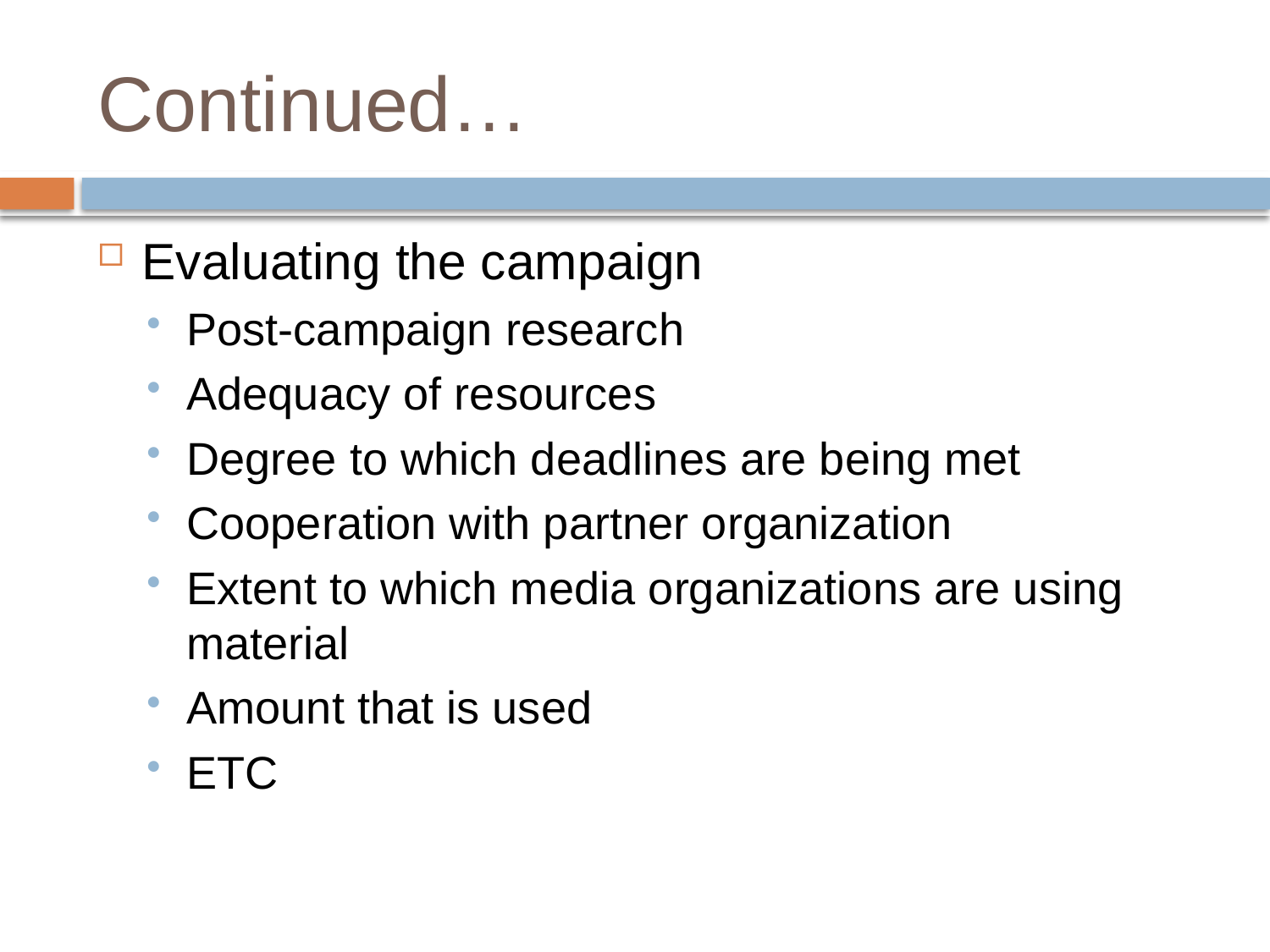

# Continued…
Evaluating the campaign
Post-campaign research
Adequacy of resources
Degree to which deadlines are being met
Cooperation with partner organization
Extent to which media organizations are using material
Amount that is used
ETC